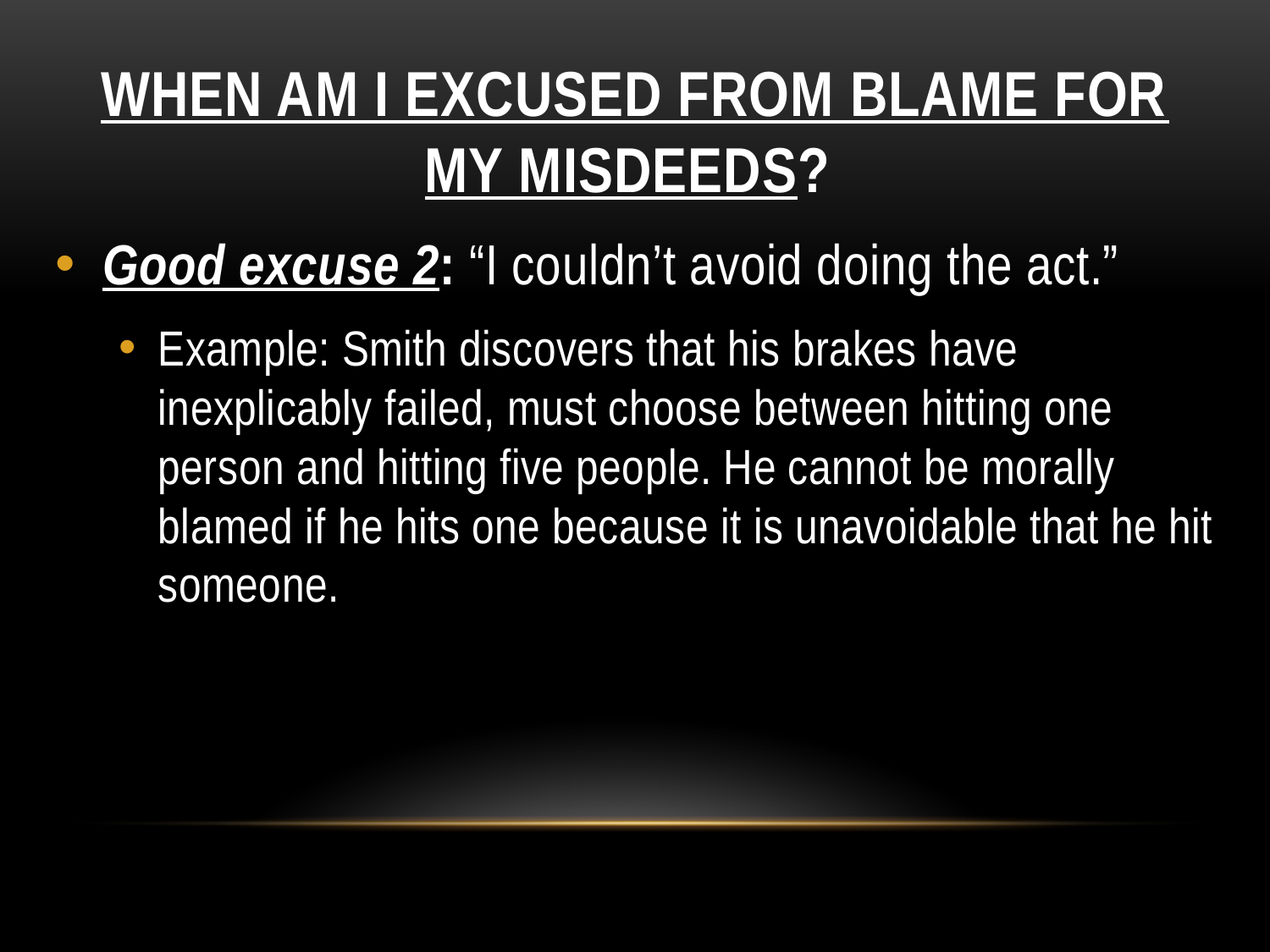

# When am I excused from blame for my misdeeds?
Good excuse 2: “I couldn’t avoid doing the act.”
Example: Smith discovers that his brakes have inexplicably failed, must choose between hitting one person and hitting five people. He cannot be morally blamed if he hits one because it is unavoidable that he hit someone.